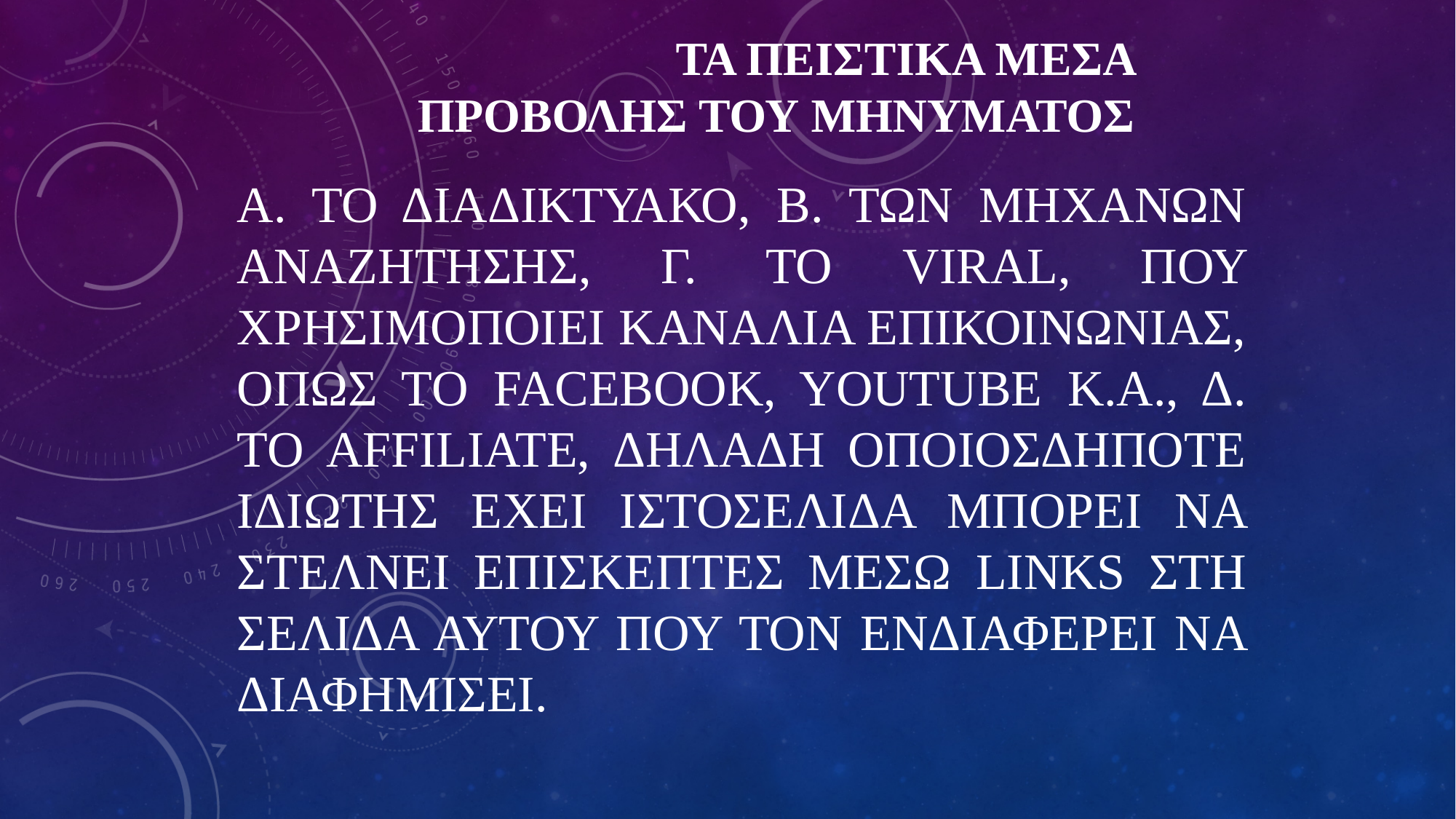

# ΤΑ ΠΕΙΣΤΙΚΑ ΜΕΣΑ ΠΡΟΒΟΛΗΣ ΤΟΥ ΜΗΝΥΜΑΤΟΣ
Α. ΤΟ ΔΙΑΔΙΚΤΥΑΚΟ, Β. ΤΩΝ ΜΗΧΑΝΩΝ ΑΝΑΖΗΤΗΣΗΣ, Γ. ΤΟ VIRAL, ΠΟΥ ΧΡΗΣΙΜΟΠΟΙΕΙ ΚΑΝΑΛΙΑ ΕΠΙΚΟΙΝΩΝΙΑΣ, ΟΠΩΣ ΤΟ FACEBOOK, YOUTUBE Κ.Α., Δ. ΤΟ AFFILIATE, ΔΗΛΑΔΗ ΟΠΟΙΟΣΔΗΠΟΤΕ ΙΔΙΩΤΗΣ ΕΧΕΙ ΙΣΤΟΣΕΛΙΔΑ ΜΠΟΡΕΙ ΝΑ ΣΤΕΛΝΕΙ ΕΠΙΣΚΕΠΤΕΣ ΜΕΣΩ LINKS ΣΤΗ ΣΕΛΙΔΑ ΑΥΤΟΥ ΠΟΥ ΤΟΝ ΕΝΔΙΑΦΕΡΕΙ ΝΑ ΔΙΑΦΗΜΙΣΕΙ.